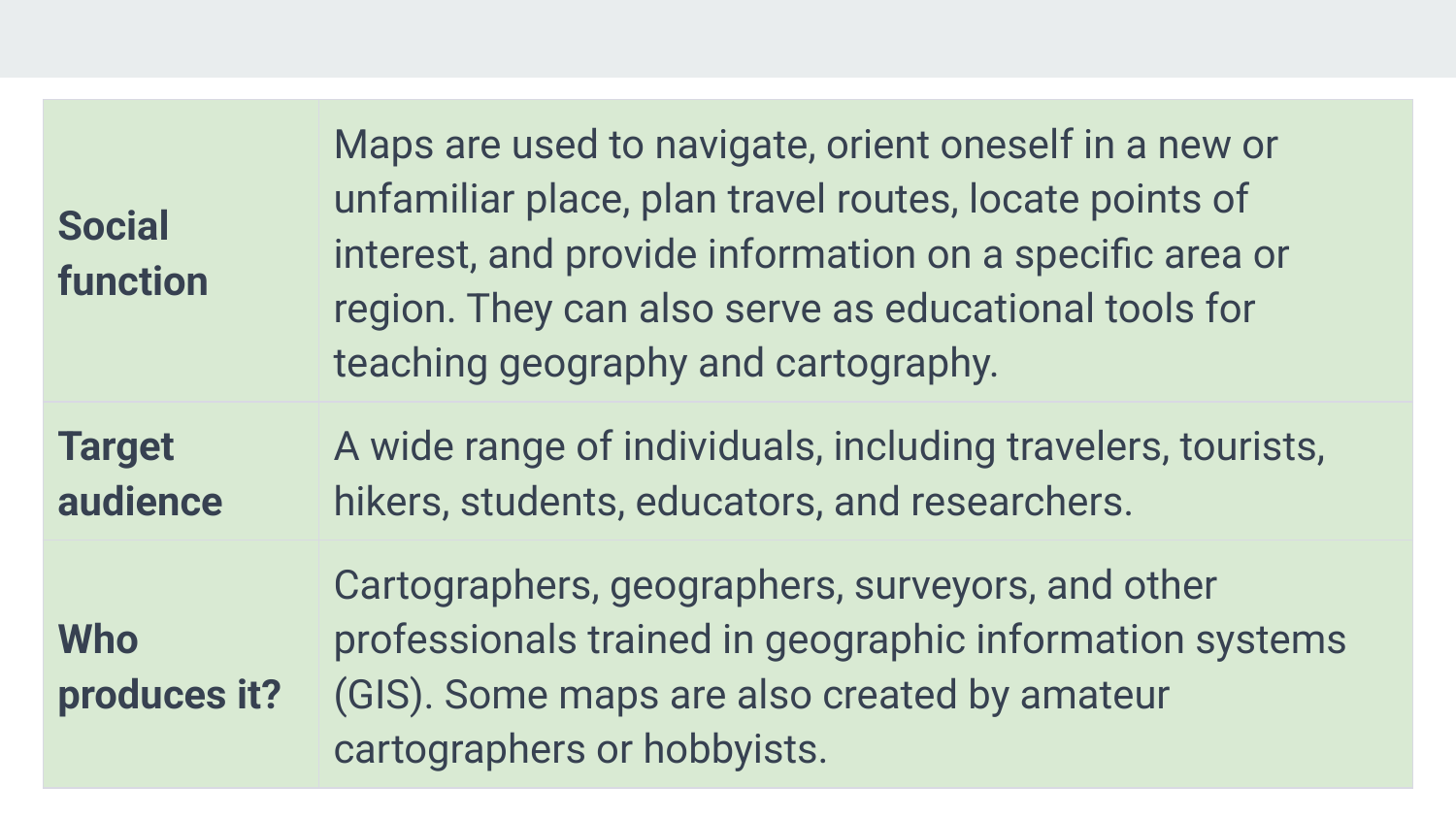

| Social function | Maps are used to navigate, orient oneself in a new or unfamiliar place, plan travel routes, locate points of interest, and provide information on a specific area or region. They can also serve as educational tools for teaching geography and cartography. |
| --- | --- |
| Target audience | A wide range of individuals, including travelers, tourists, hikers, students, educators, and researchers. |
| Who produces it? | Cartographers, geographers, surveyors, and other professionals trained in geographic information systems (GIS). Some maps are also created by amateur cartographers or hobbyists. |